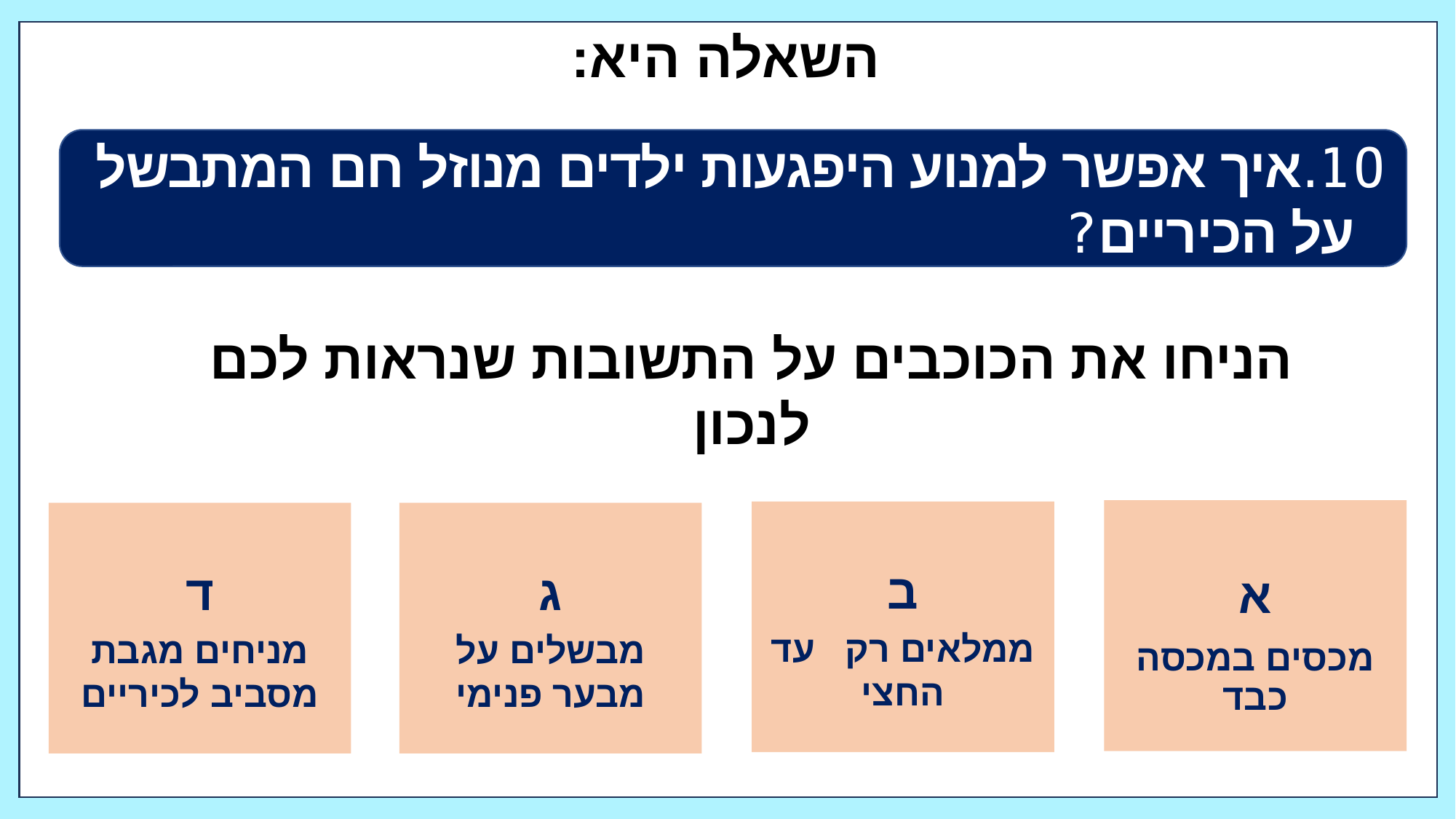

# השאלה היא:

איך אפשר למנוע היפגעות ילדים מנוזל חם המתבשל על הכיריים?
הניחו את הכוכבים על התשובות שנראות לכם לנכון

א
מכסים במכסה כבד

ב
ממלאים רק   עד החצי

ד
מניחים מגבת מסביב לכיריים

ג
מבשלים על מבער פנימי